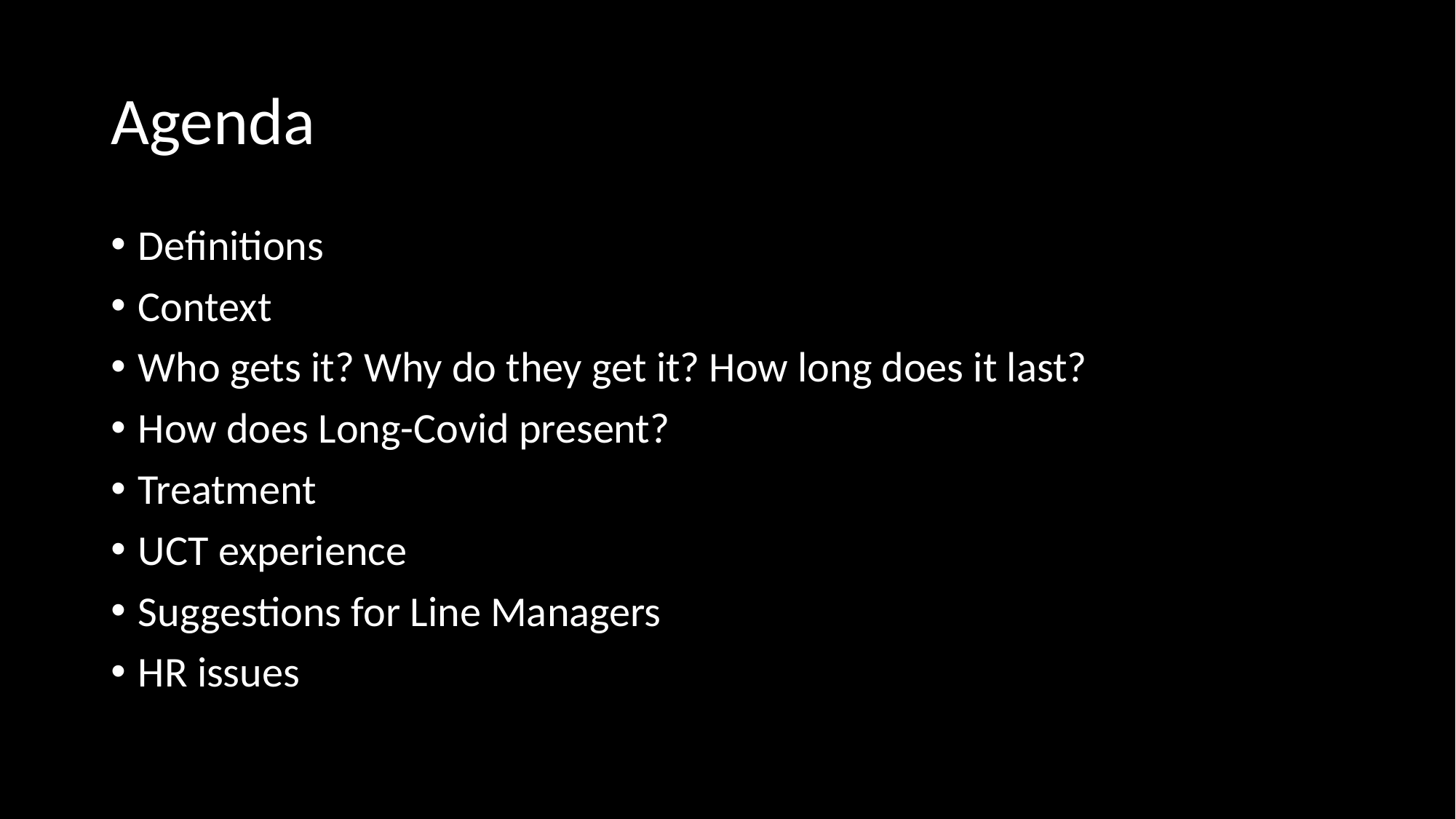

# Agenda
Definitions
Context
Who gets it? Why do they get it? How long does it last?
How does Long-Covid present?
Treatment
UCT experience
Suggestions for Line Managers
HR issues